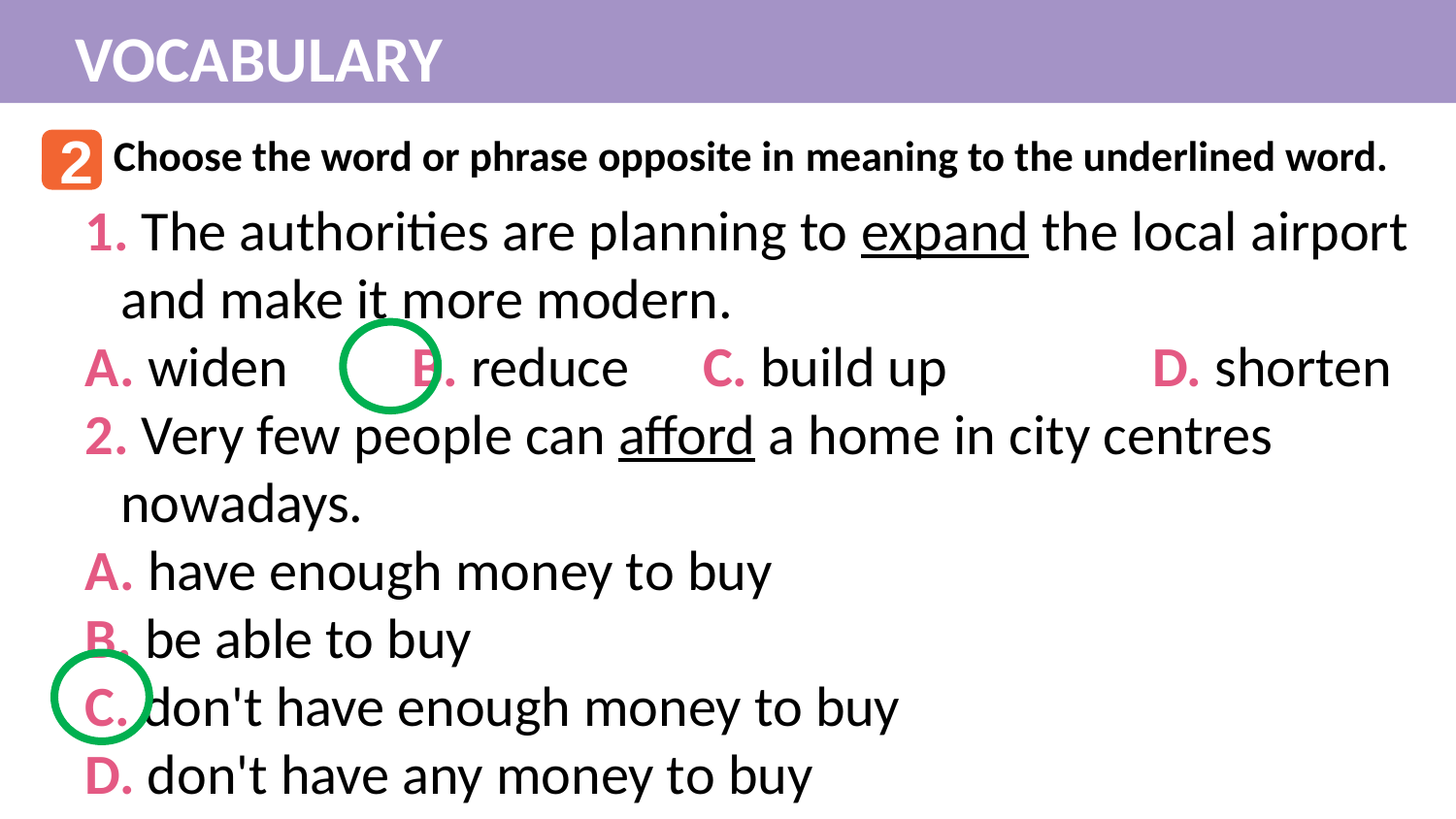

VOCABULARY
2
Choose the word or phrase opposite in meaning to the underlined word.

1. The authorities are planning to expand the local airport and make it more modern.
A. widen	B. reduce	C. build up		 D. shorten
2. Very few people can afford a home in city centres nowadays.
A. have enough money to buy
B. be able to buy
C. don't have enough money to buy
D. don't have any money to buy